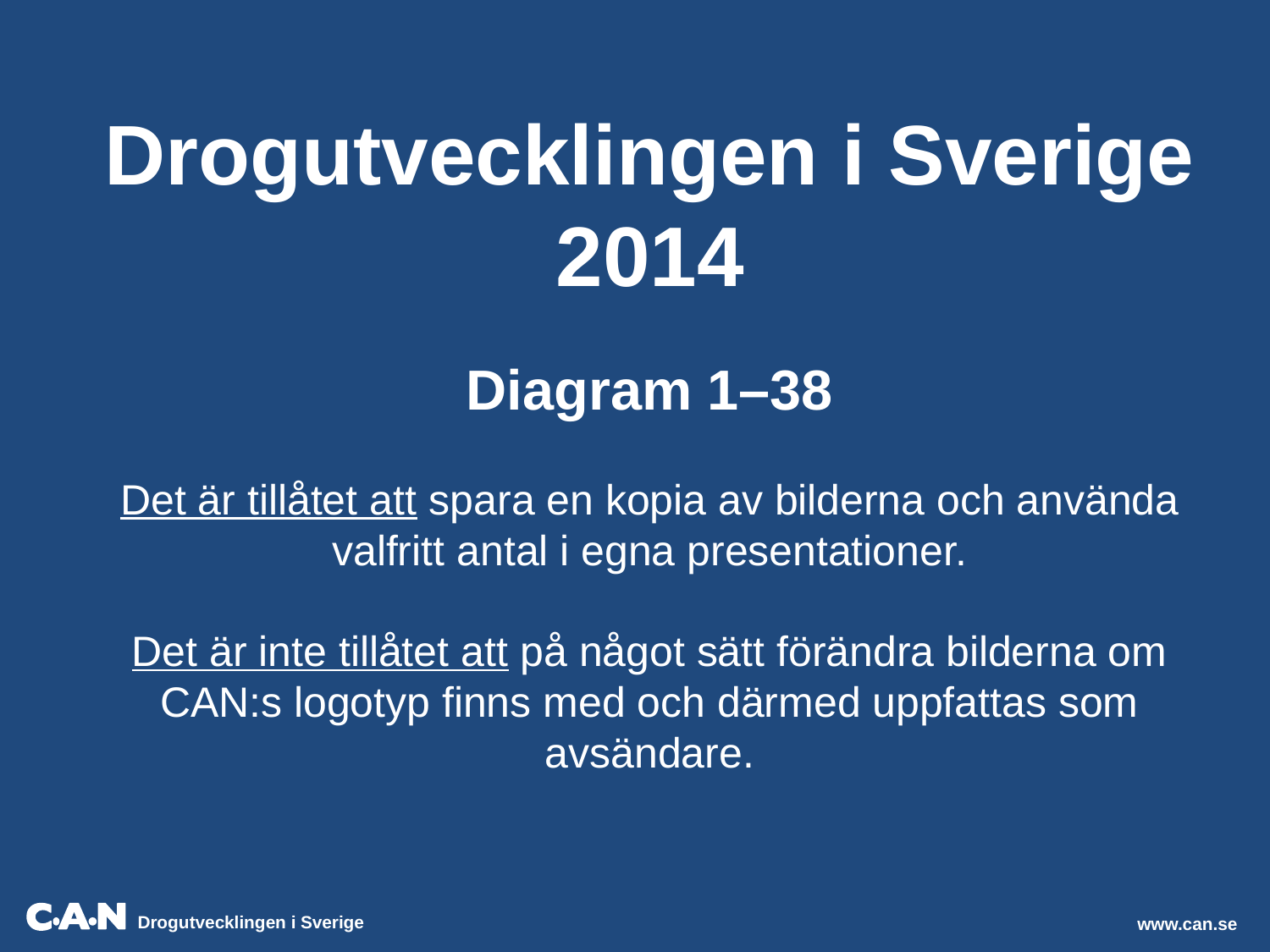

Drogutvecklingen i Sverige 2014

Diagram 1–38

Det är tillåtet att spara en kopia av bilderna och använda valfritt antal i egna presentationer.

Det är inte tillåtet att på något sätt förändra bilderna om CAN:s logotyp finns med och därmed uppfattas som avsändare.

  www.can.se